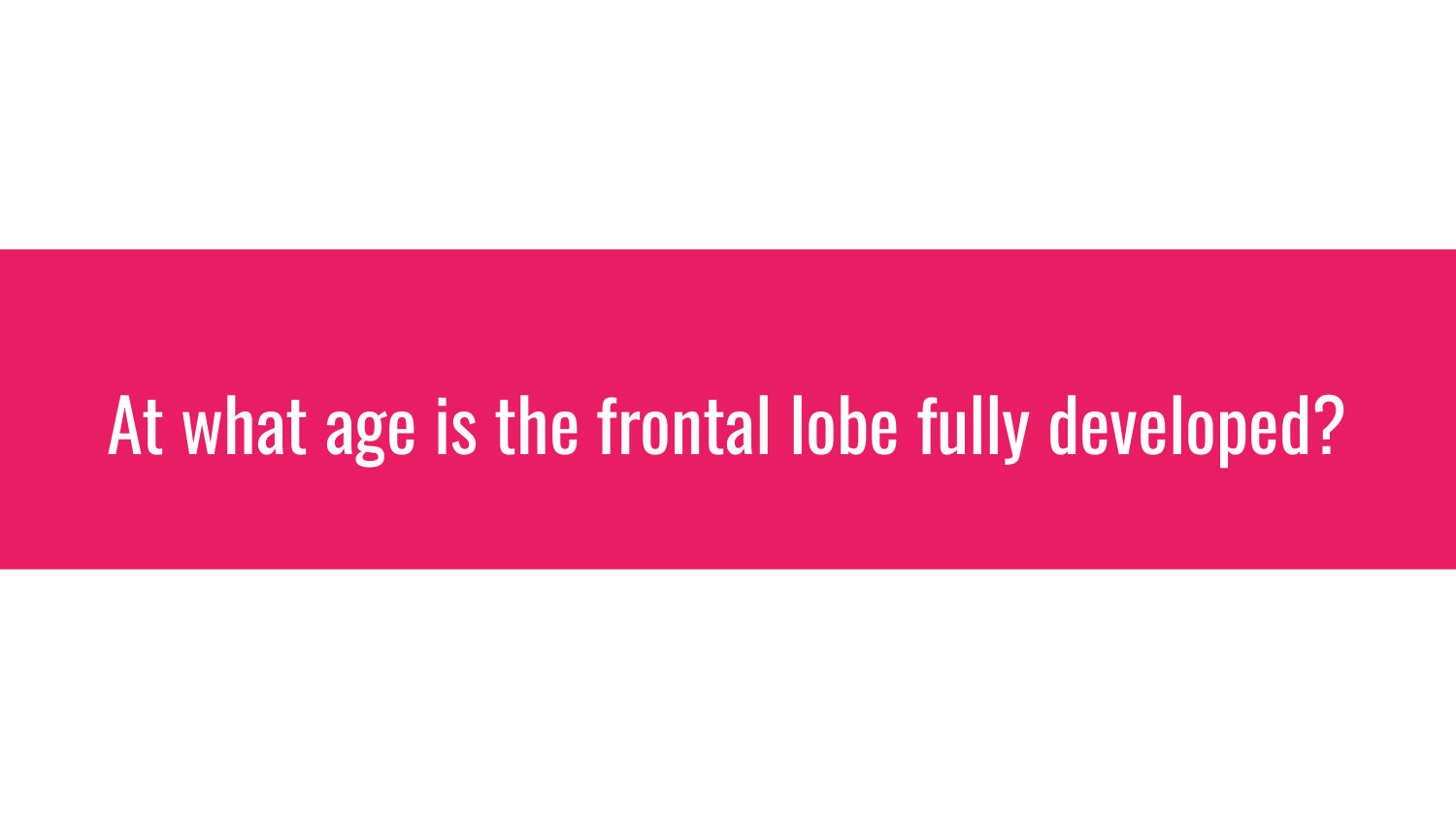

# At what age is the frontal lobe fully developed?